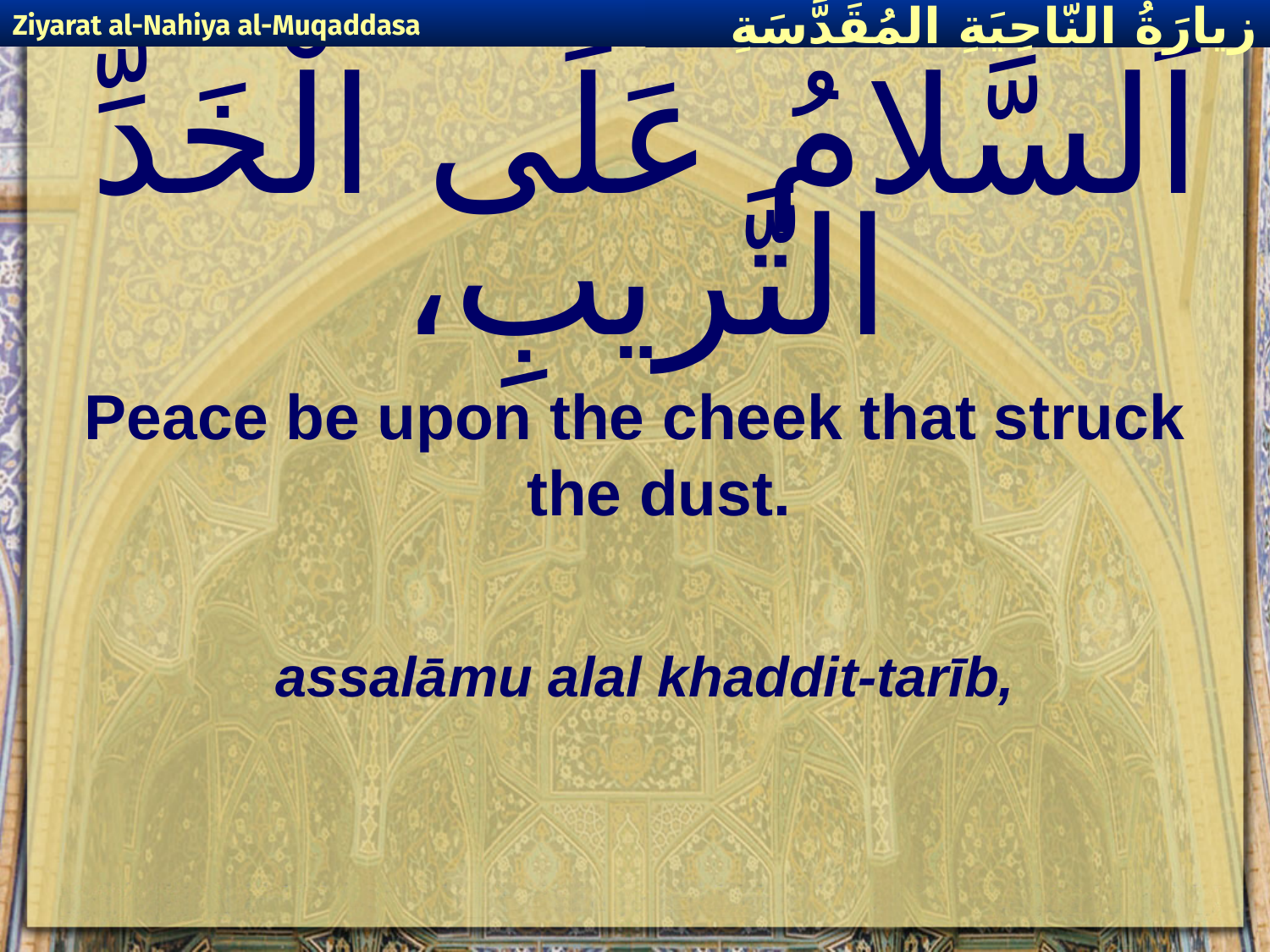

Ziyarat al-Nahiya al-Muqaddasa
زيارَةُ النّاحِيَةِ ال‍مُقَدَّسَةِ
# اَلسَّلامُ عَلَى الْخَدِّ التَّريبِ،
Peace be upon the cheek that struck the dust.
assalāmu alal khaddit-tarīb,